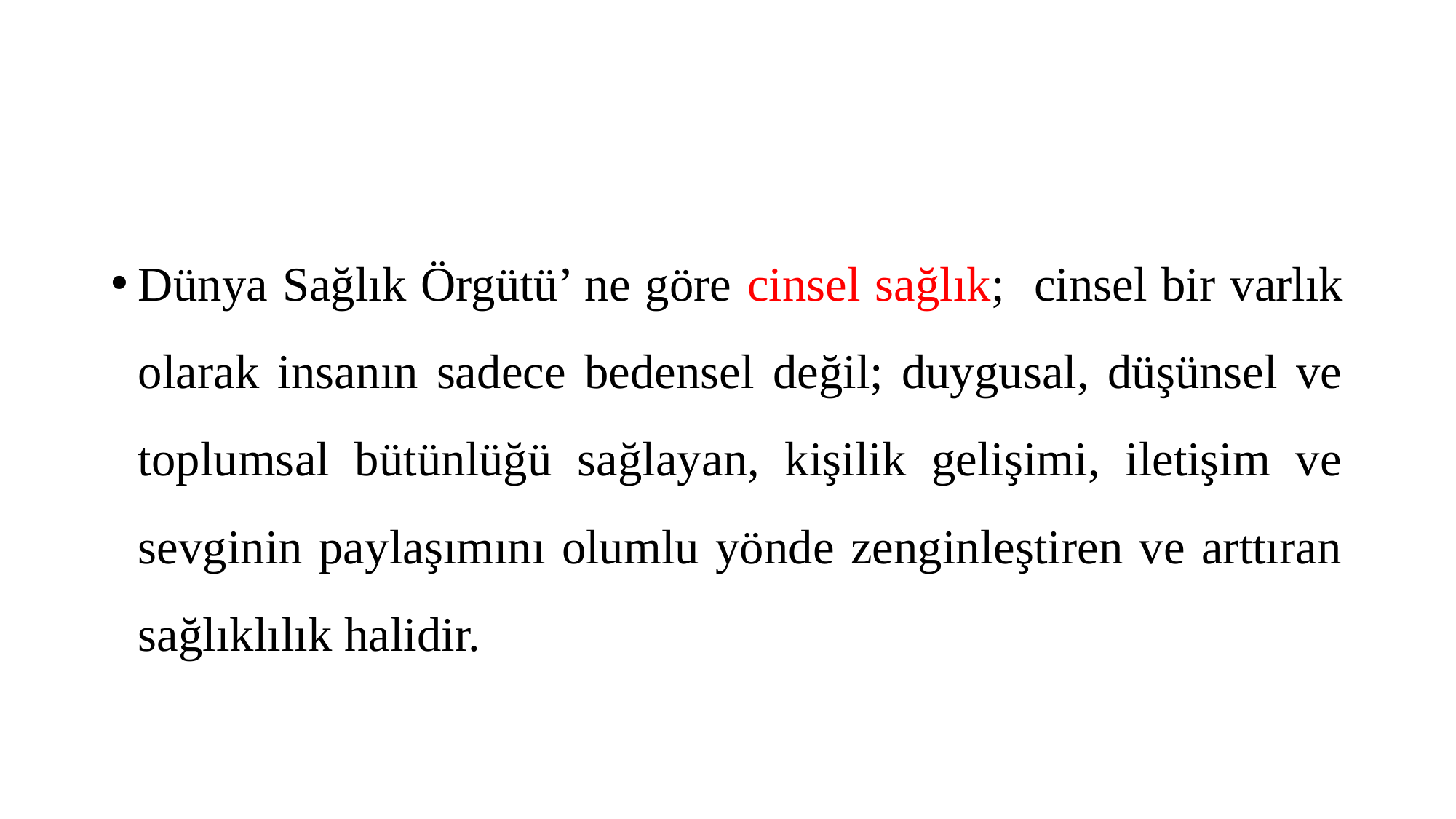

#
Dünya Sağlık Örgütü’ ne göre cinsel sağlık;  cinsel bir varlık olarak insanın sadece bedensel değil; duygusal, düşünsel ve toplumsal bütünlüğü sağlayan, kişilik gelişimi, iletişim ve sevginin paylaşımını olumlu yönde zenginleştiren ve arttıran sağlıklılık halidir.